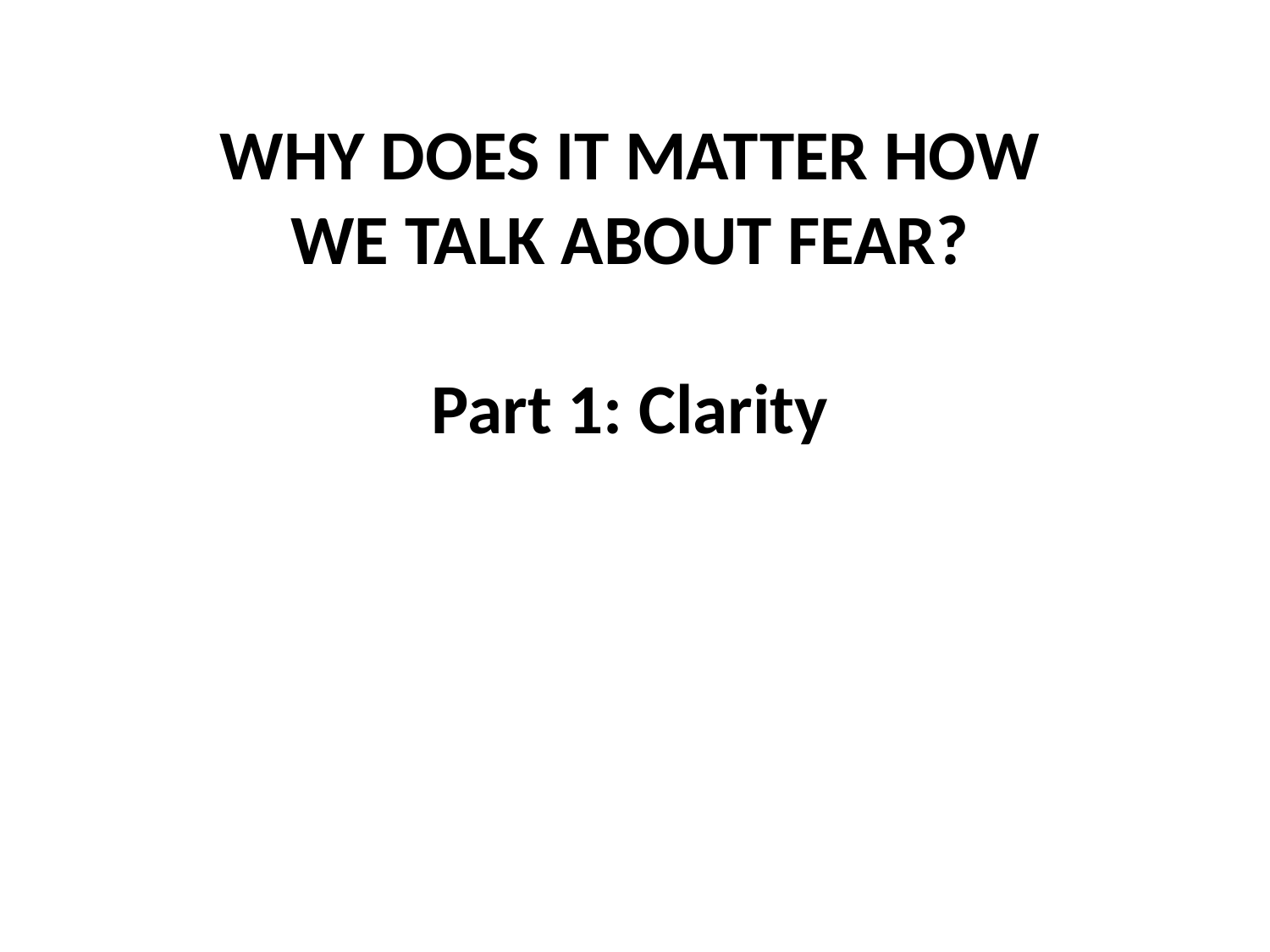

WHY DOES IT MATTER HOW
WE TALK ABOUT FEAR?

Part 1: Clarity